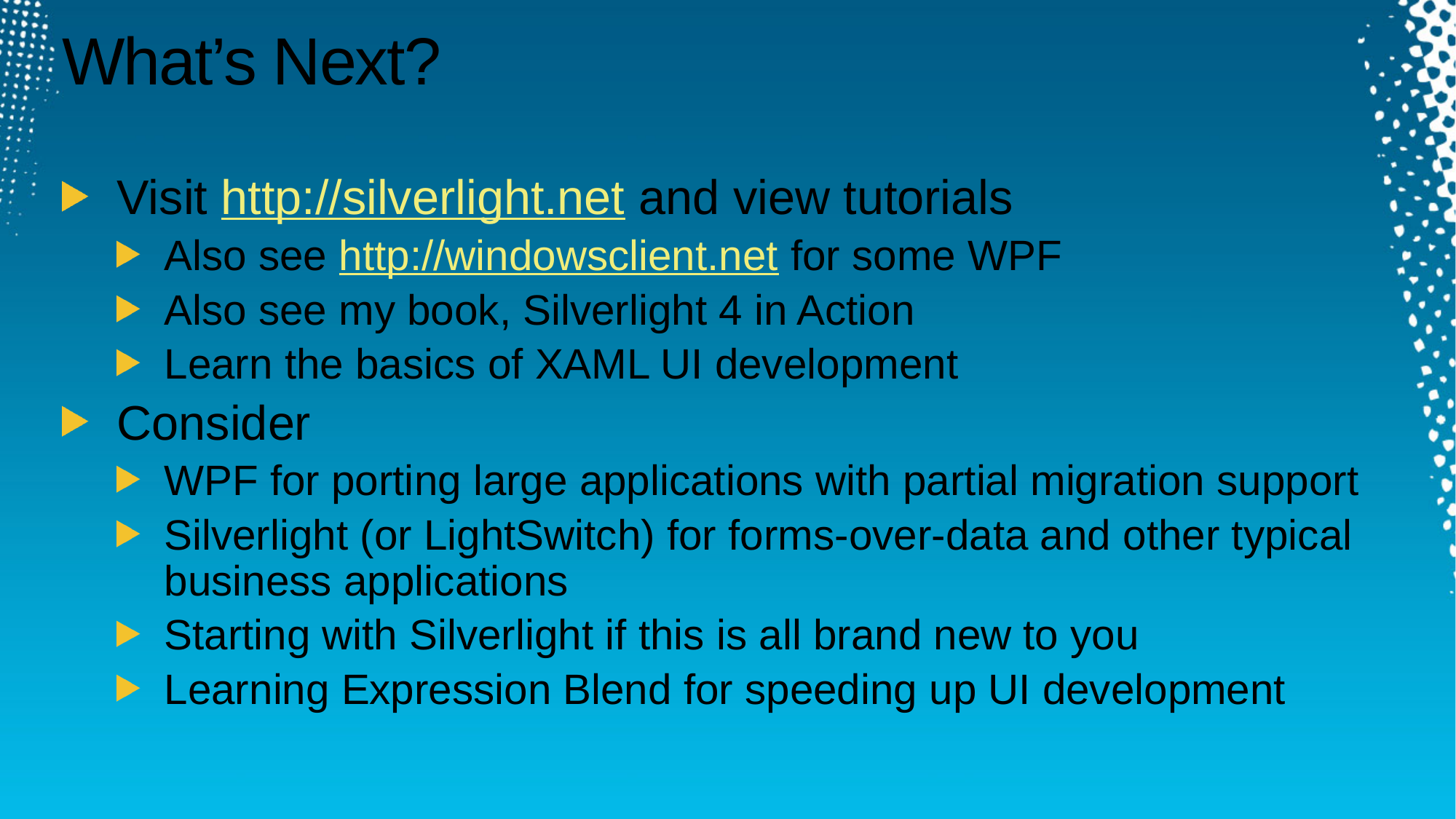

# What’s Next?
Visit http://silverlight.net and view tutorials
Also see http://windowsclient.net for some WPF
Also see my book, Silverlight 4 in Action
Learn the basics of XAML UI development
Consider
WPF for porting large applications with partial migration support
Silverlight (or LightSwitch) for forms-over-data and other typical business applications
Starting with Silverlight if this is all brand new to you
Learning Expression Blend for speeding up UI development